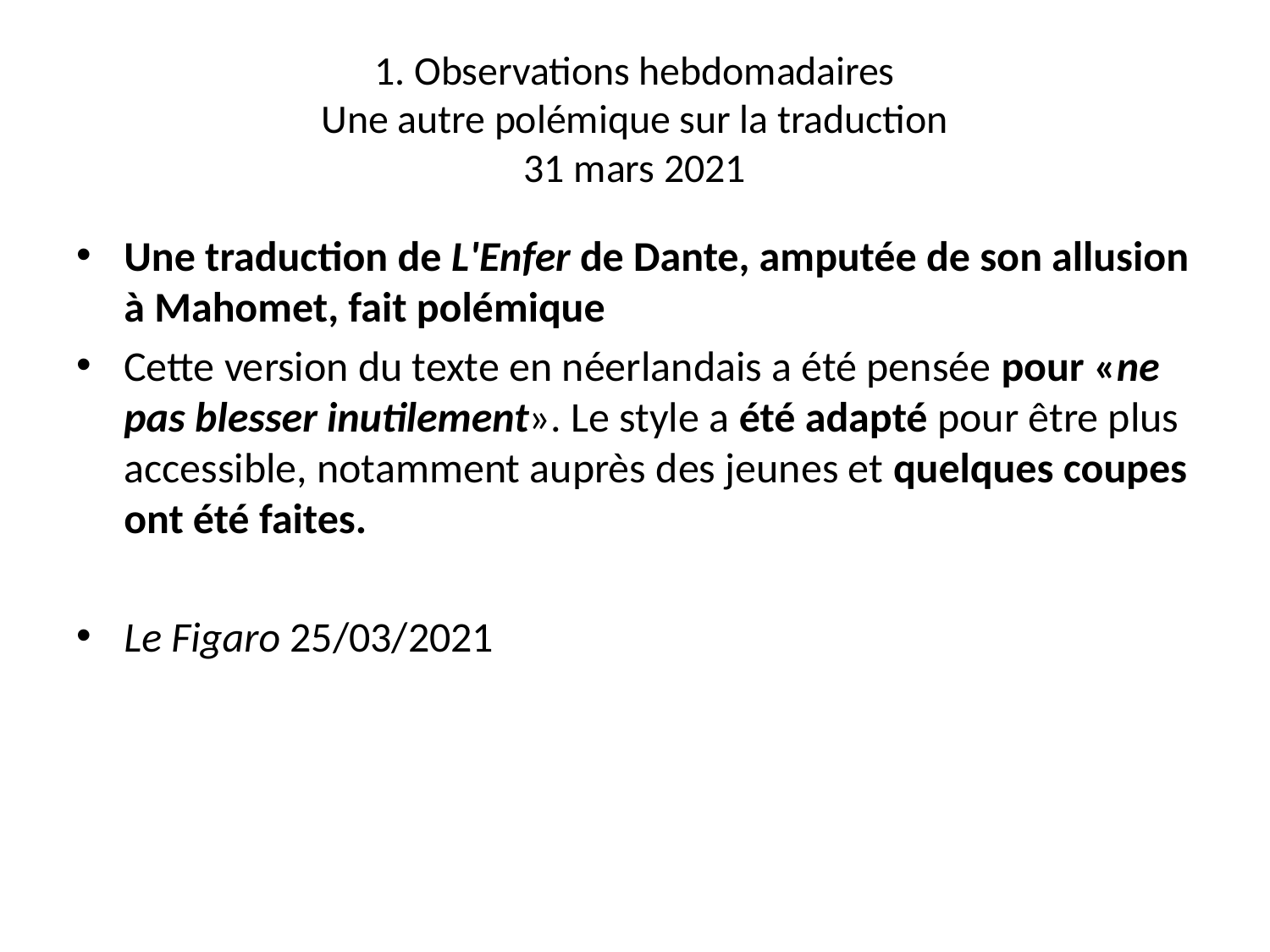

# 1. Observations hebdomadaires Une autre polémique sur la traduction 31 mars 2021
Une traduction de L'Enfer de Dante, amputée de son allusion à Mahomet, fait polémique
Cette version du texte en néerlandais a été pensée pour «ne pas blesser inutilement». Le style a été adapté pour être plus accessible, notamment auprès des jeunes et quelques coupes ont été faites.

Le Figaro 25/03/2021